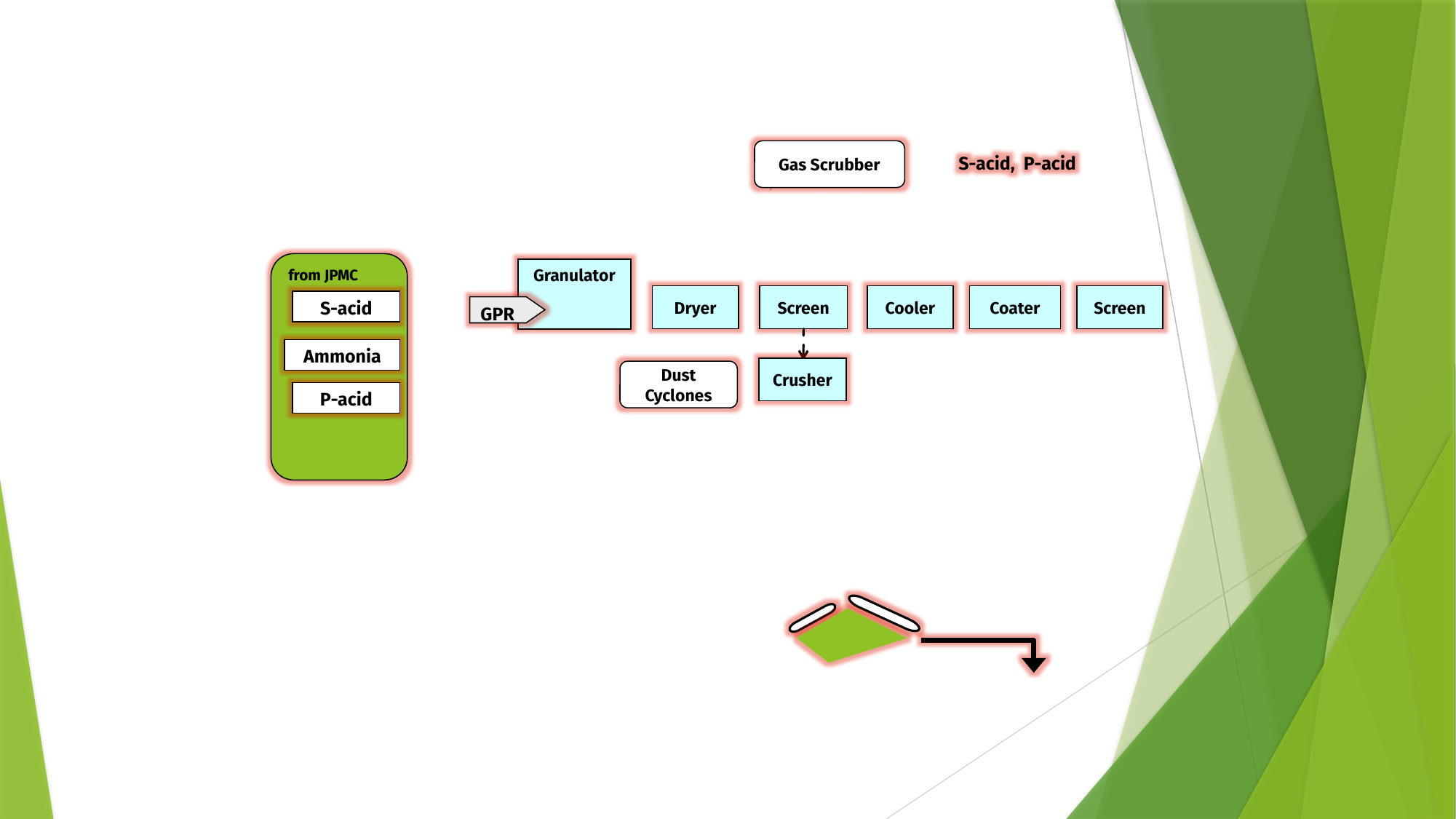

Gas Scrubber
S-acid,  P-acid
from APC
MOP

from JPMC
Granulator

Dryer
Screen
Cooler
Coater
Screen
※

S-acid
GPR

Ammonia
Crusher
Dust Cyclones
P-acid

P

※

Product Storage